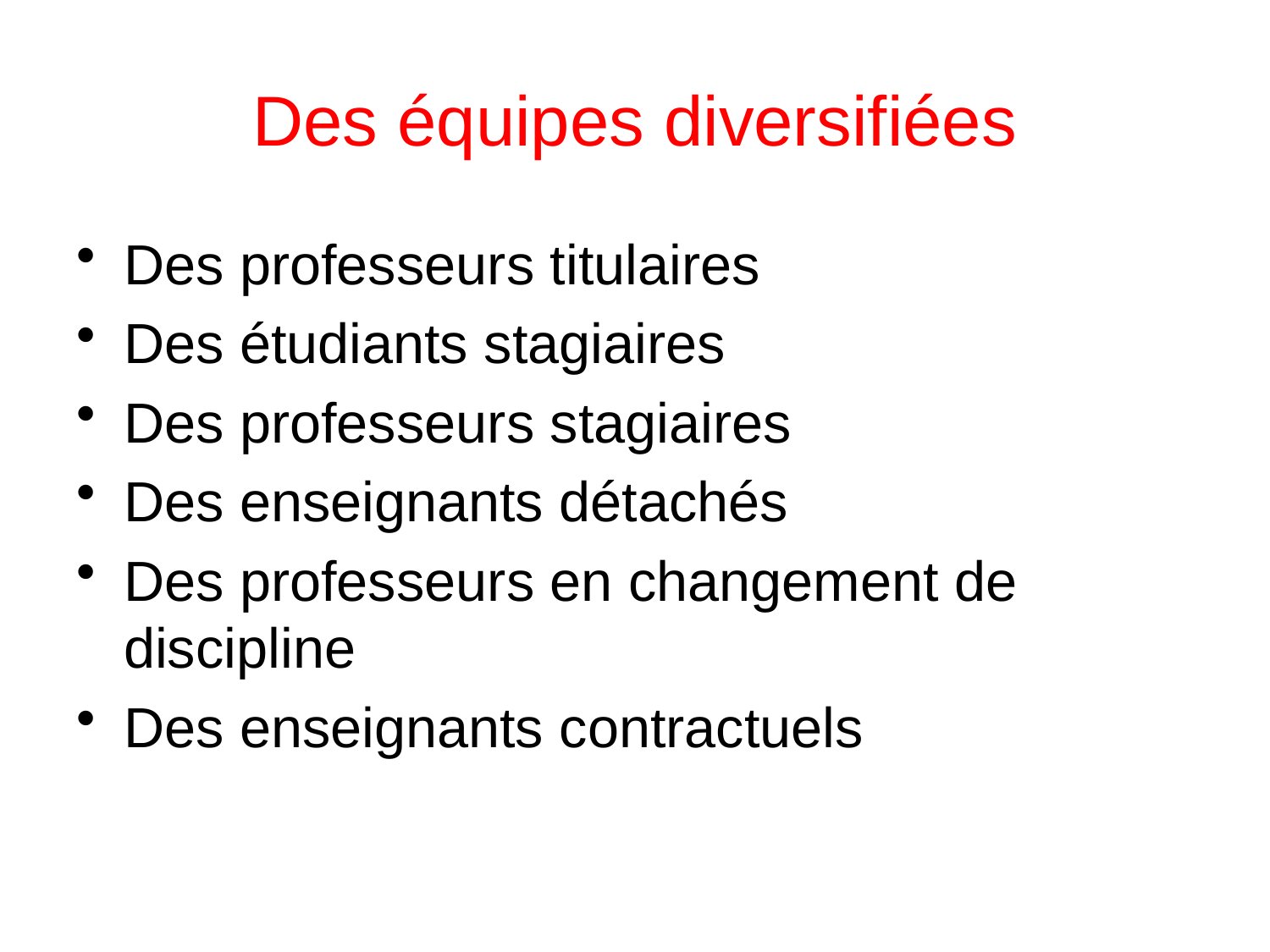

# Des équipes diversifiées
Des professeurs titulaires
Des étudiants stagiaires
Des professeurs stagiaires
Des enseignants détachés
Des professeurs en changement de discipline
Des enseignants contractuels